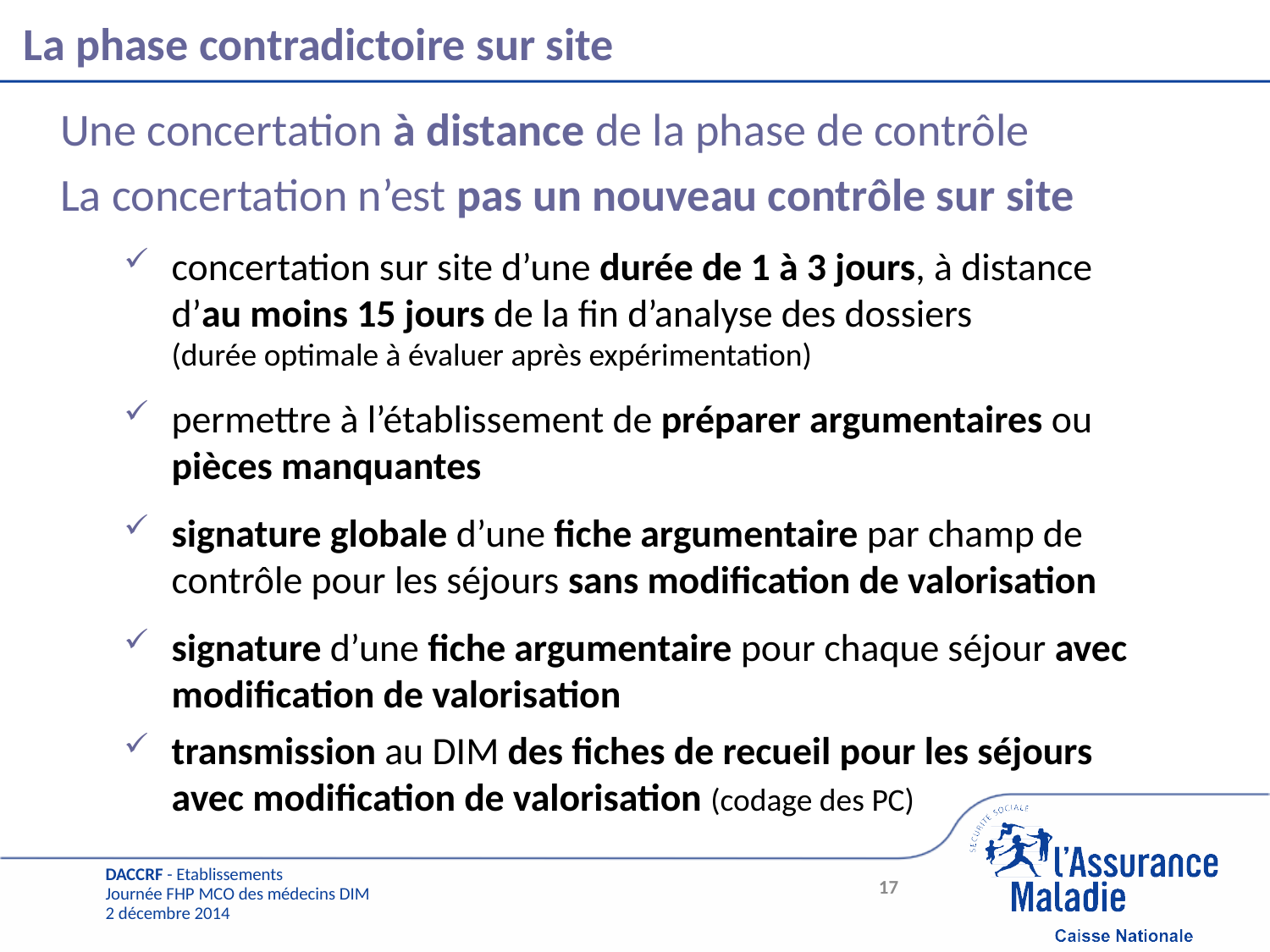

La phase contradictoire sur site
Une concertation à distance de la phase de contrôle
La concertation n’est pas un nouveau contrôle sur site
concertation sur site d’une durée de 1 à 3 jours, à distance d’au moins 15 jours de la fin d’analyse des dossiers
(durée optimale à évaluer après expérimentation)
permettre à l’établissement de préparer argumentaires ou pièces manquantes
signature globale d’une fiche argumentaire par champ de contrôle pour les séjours sans modification de valorisation
signature d’une fiche argumentaire pour chaque séjour avec modification de valorisation
transmission au DIM des fiches de recueil pour les séjours avec modification de valorisation (codage des PC)
17